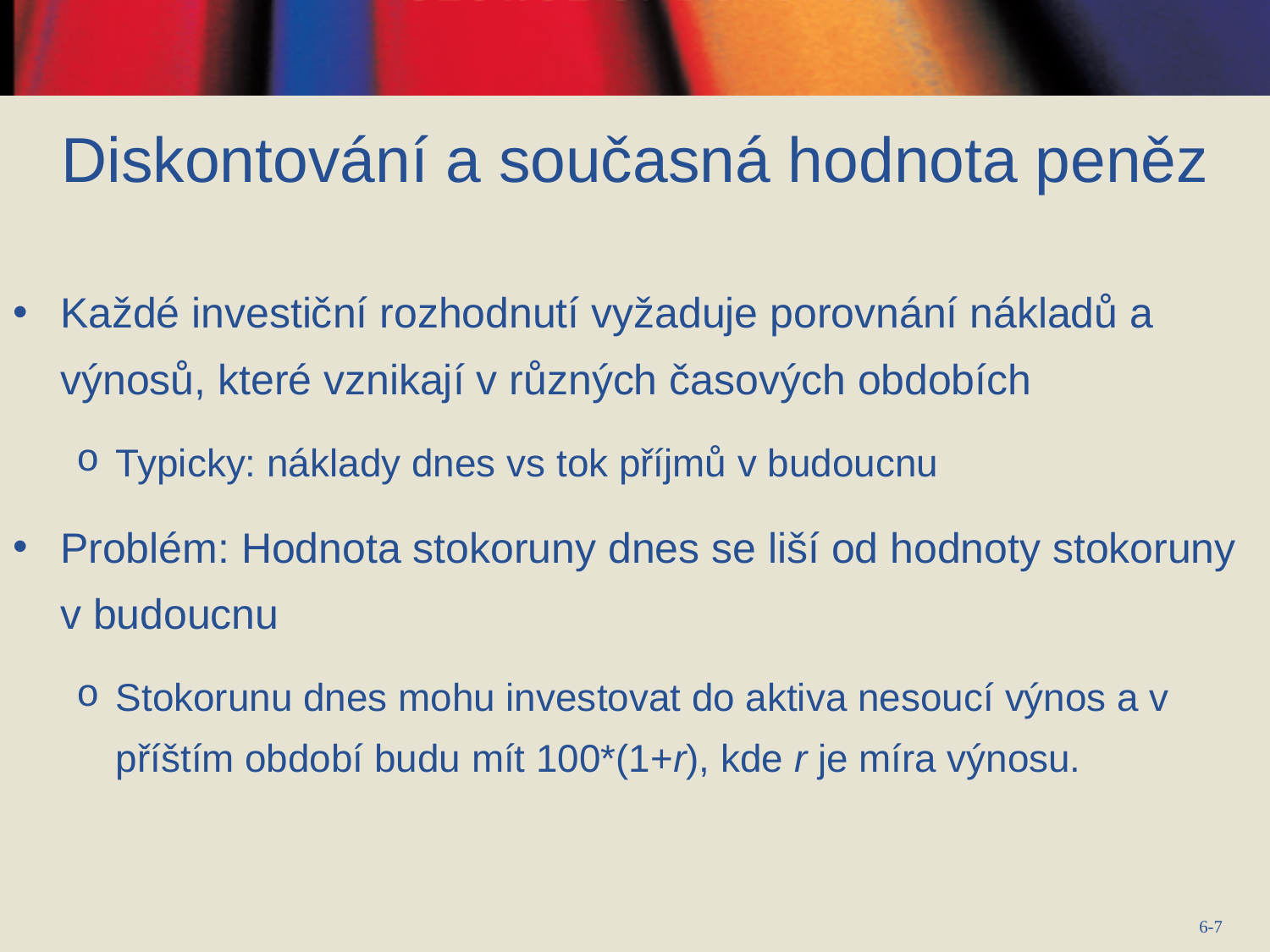

Diskontování a současná hodnota peněz
Každé investiční rozhodnutí vyžaduje porovnání nákladů a výnosů, které vznikají v různých časových obdobích
Typicky: náklady dnes vs tok příjmů v budoucnu
Problém: Hodnota stokoruny dnes se liší od hodnoty stokoruny v budoucnu
Stokorunu dnes mohu investovat do aktiva nesoucí výnos a v příštím období budu mít 100*(1+r), kde r je míra výnosu.